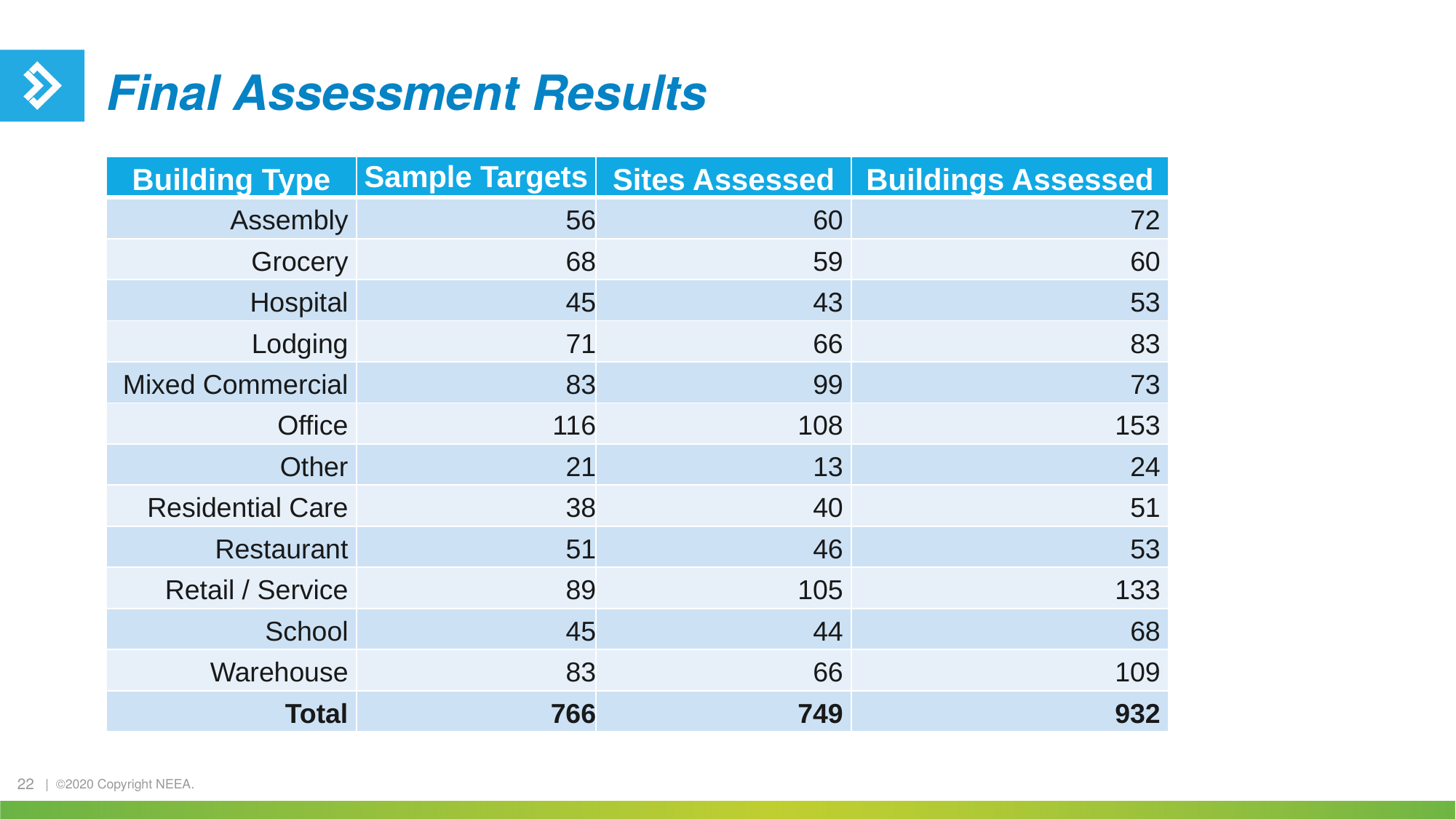

# Final Assessment Results
| Building Type | Sample Targets | Sites Assessed | Buildings Assessed |
| --- | --- | --- | --- |
| Assembly | 56 | 60 | 72 |
| Grocery | 68 | 59 | 60 |
| Hospital | 45 | 43 | 53 |
| Lodging | 71 | 66 | 83 |
| Mixed Commercial | 83 | 99 | 73 |
| Office | 116 | 108 | 153 |
| Other | 21 | 13 | 24 |
| Residential Care | 38 | 40 | 51 |
| Restaurant | 51 | 46 | 53 |
| Retail / Service | 89 | 105 | 133 |
| School | 45 | 44 | 68 |
| Warehouse | 83 | 66 | 109 |
| Total | 766 | 749 | 932 |
22